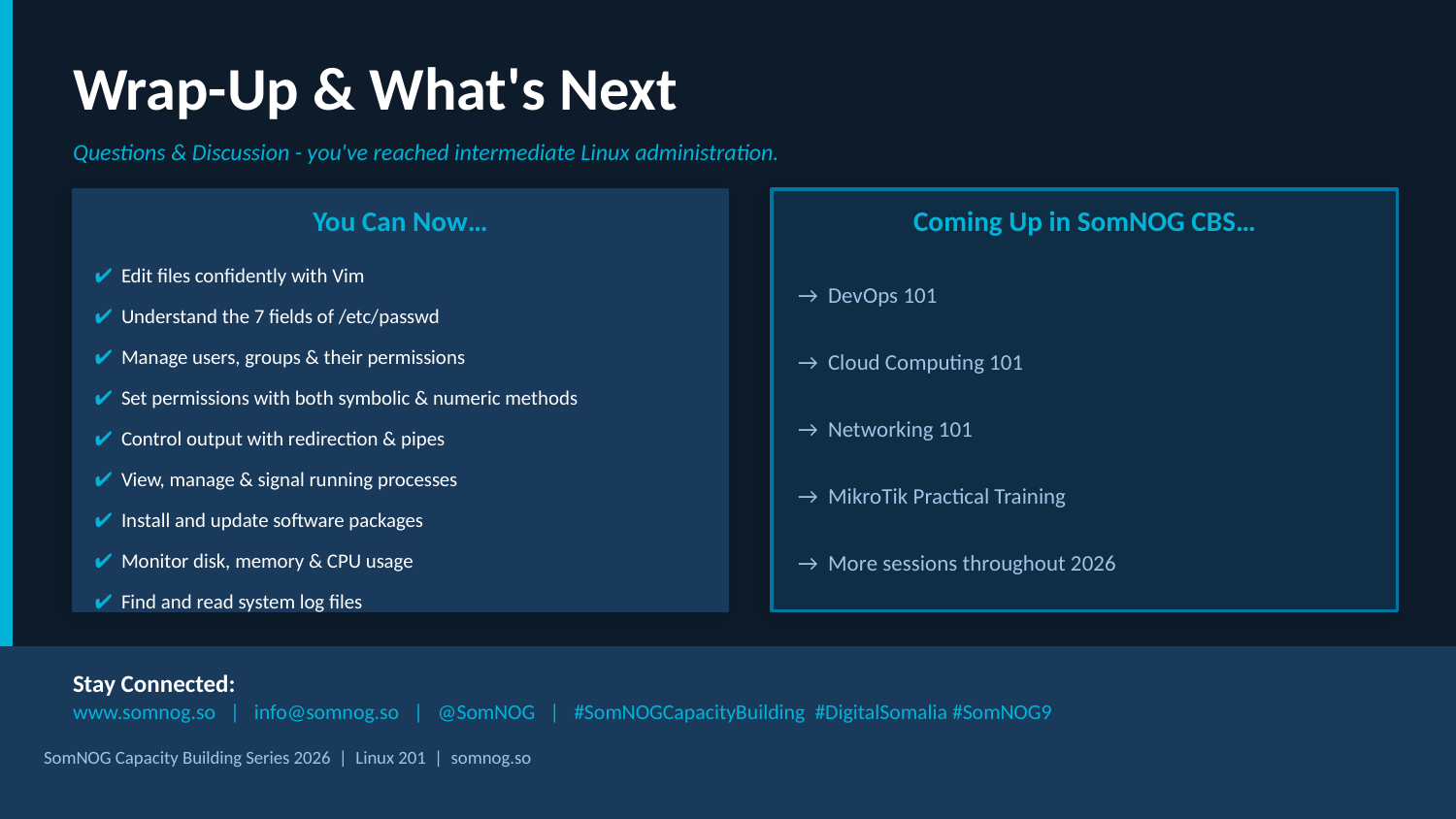

Wrap-Up & What's Next
Questions & Discussion - you've reached intermediate Linux administration.

You Can Now…

Coming Up in SomNOG CBS…
✔  Edit files confidently with Vim
→  DevOps 101
✔  Understand the 7 fields of /etc/passwd
→  Cloud Computing 101
✔  Manage users, groups & their permissions
✔  Set permissions with both symbolic & numeric methods
→  Networking 101
✔  Control output with redirection & pipes
✔  View, manage & signal running processes
→  MikroTik Practical Training
✔  Install and update software packages
→  More sessions throughout 2026
✔  Monitor disk, memory & CPU usage
✔  Find and read system log files

Stay Connected:
SomNOG Capacity Building Series 2026  |  Linux 201  |  somnog.so
www.somnog.so   |   info@somnog.so   |   @SomNOG   |   #SomNOGCapacityBuilding  #DigitalSomalia #SomNOG9